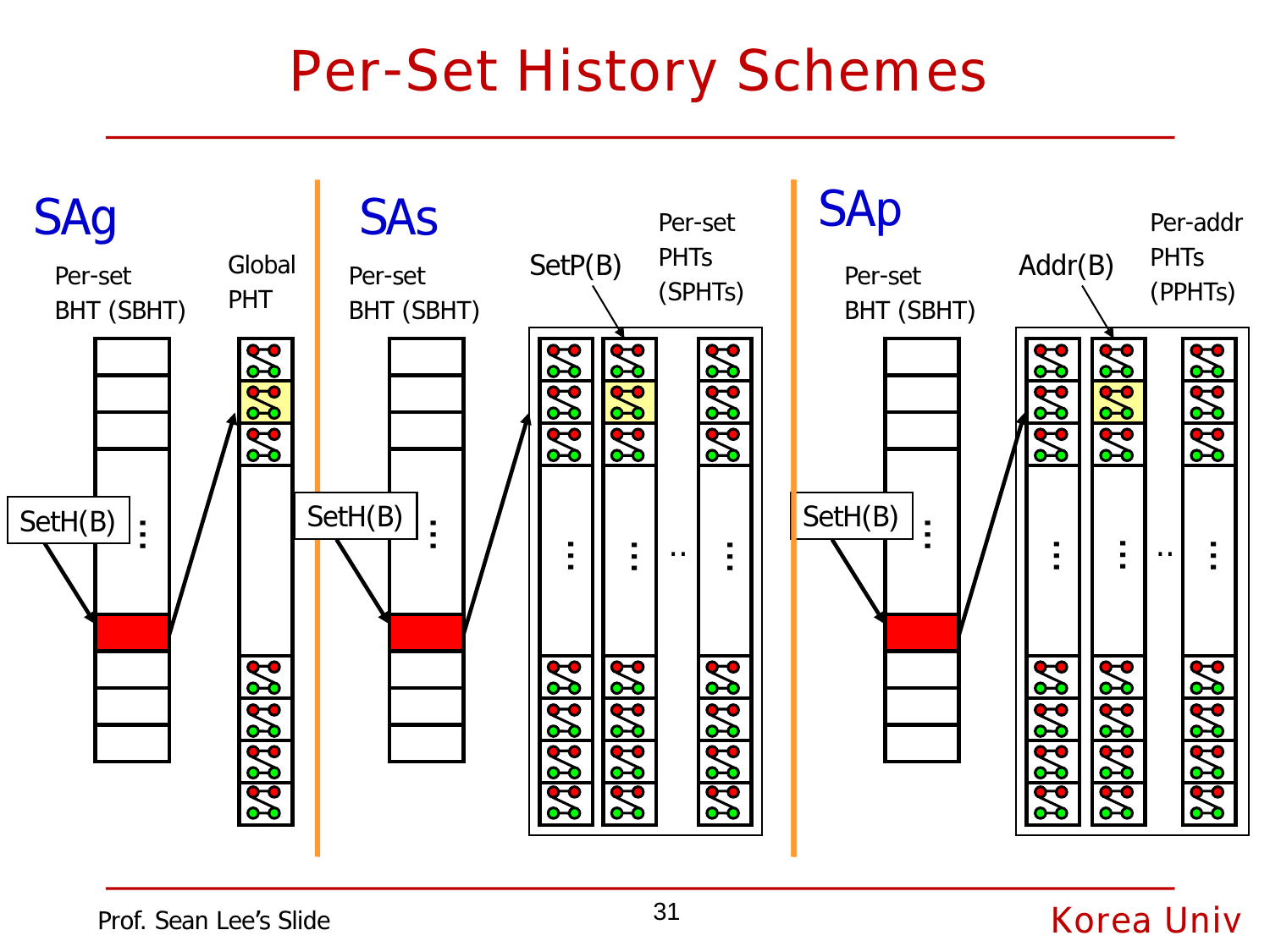

# Per-Set History Schemes
SAp
SAg
SAs

Per-set
PHTs
(SPHTs)
Per-addr
PHTs
(PPHTs)
SetP(B)
Addr(B)
Global
PHT
Per-set
BHT (SBHT)
Per-set
BHT (SBHT)
Per-set
BHT (SBHT)

SetH(B)
SetH(B)
SetH(B)
…
…
…
..
..
…
…
…
…
…
…

31
Prof. Sean Lee’s Slide